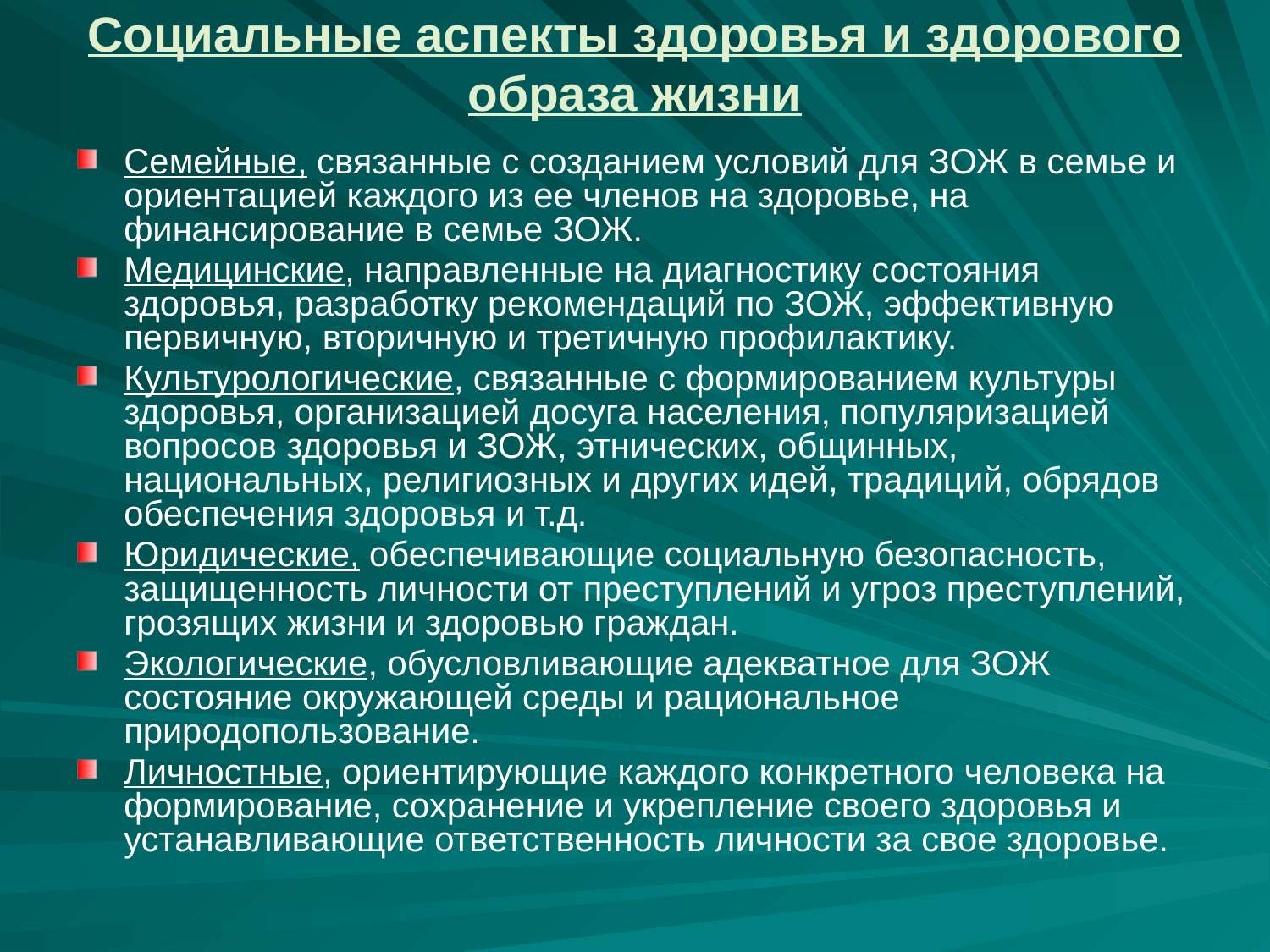

# Социальные аспекты здоровья и здорового образа жизни
Семейные, связанные с созданием условий для ЗОЖ в семье и ориентацией каждого из ее членов на здоровье, на финансирование в семье ЗОЖ.
Медицинские, направленные на диагностику состояния здоровья, разработку рекомендаций по ЗОЖ, эффективную первичную, вторичную и третичную профилактику.
Культурологические, связанные с формированием культуры здоровья, организацией досуга населения, популяризацией вопросов здоровья и ЗОЖ, этнических, общинных, национальных, религиозных и других идей, традиций, обрядов обеспечения здоровья и т.д.
Юридические, обеспечивающие социальную безопасность, защищенность личности от преступлений и угроз преступлений, грозящих жизни и здоровью граждан.
Экологические, обусловливающие адекватное для ЗОЖ состояние окружающей среды и рациональное природопользование.
Личностные, ориентирующие каждого конкретного человека на формирование, сохранение и укрепление своего здоровья и устанавливающие ответственность личности за свое здоровье.